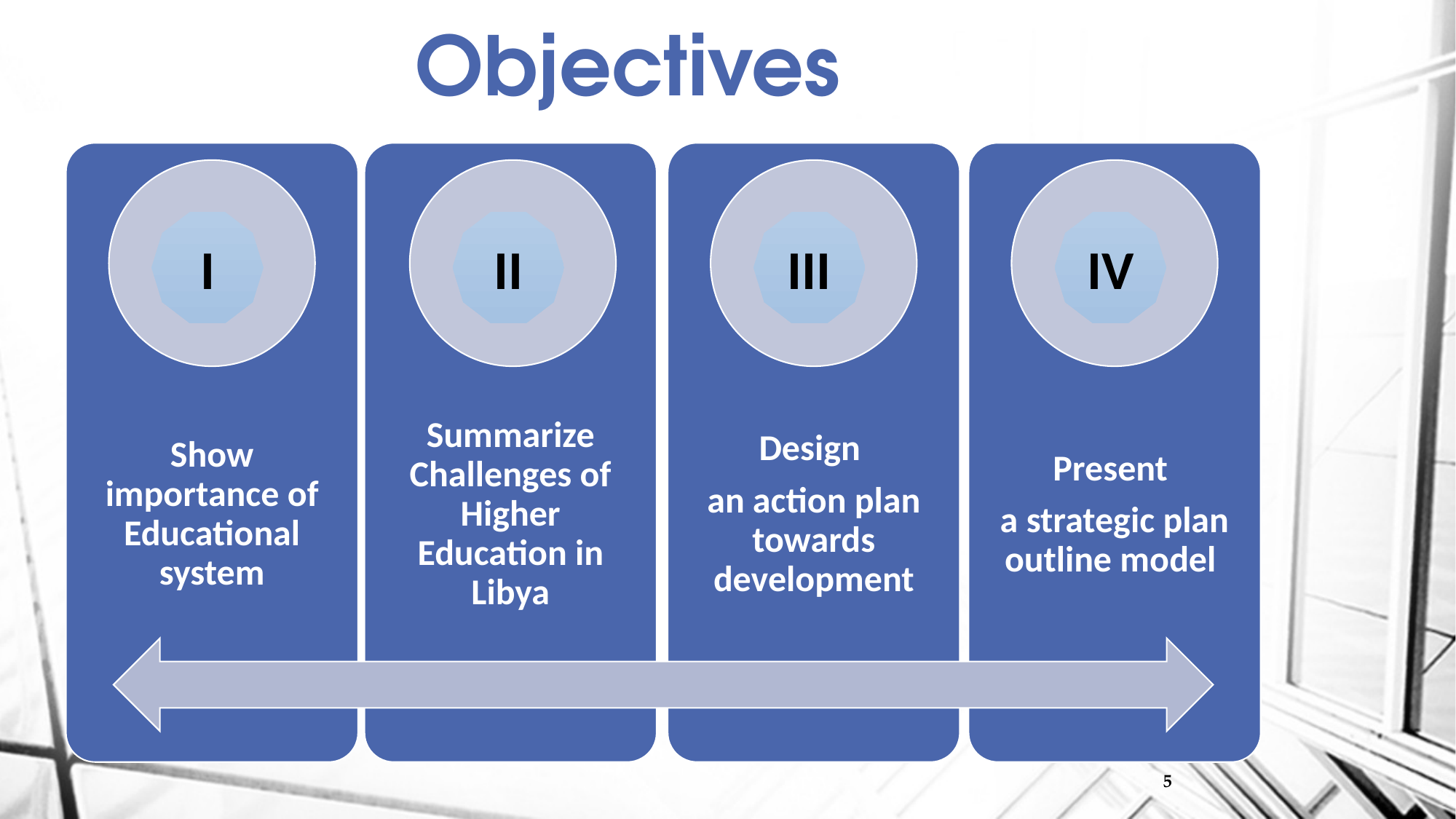

# Objectives
Show importance of Educational system
Summarize Challenges of Higher Education in Libya
Design
an action plan towards development
Present
a strategic plan outline model
I
II
III
IV
5
5